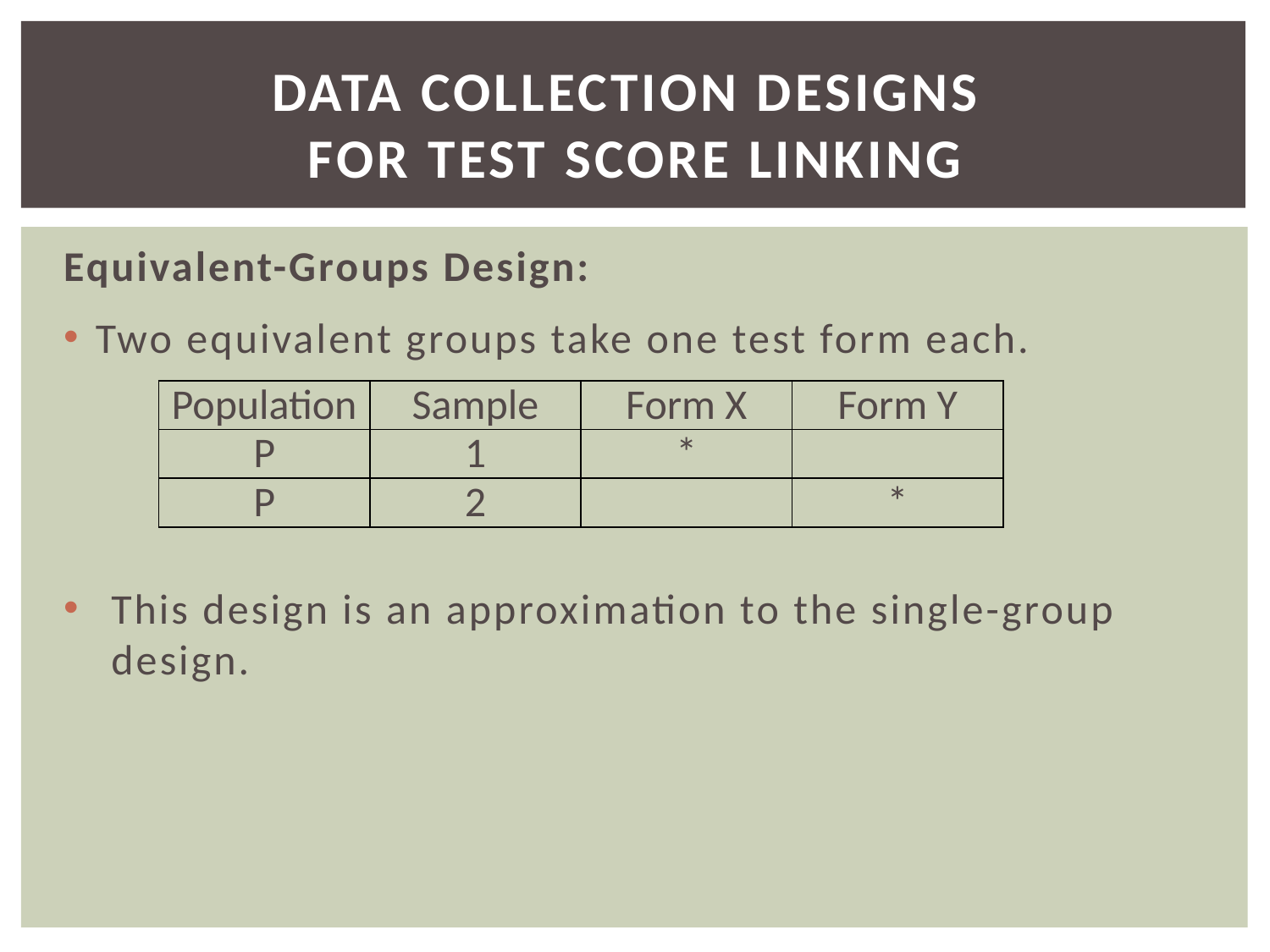

# Data Collection Designs for Test Score Linking
Equivalent-Groups Design:
Two equivalent groups take one test form each.

This design is an approximation to the single-group design.
| Population | Sample | Form X | Form Y |
| --- | --- | --- | --- |
| P | 1 | \* |  |
| P | 2 |  | \* |